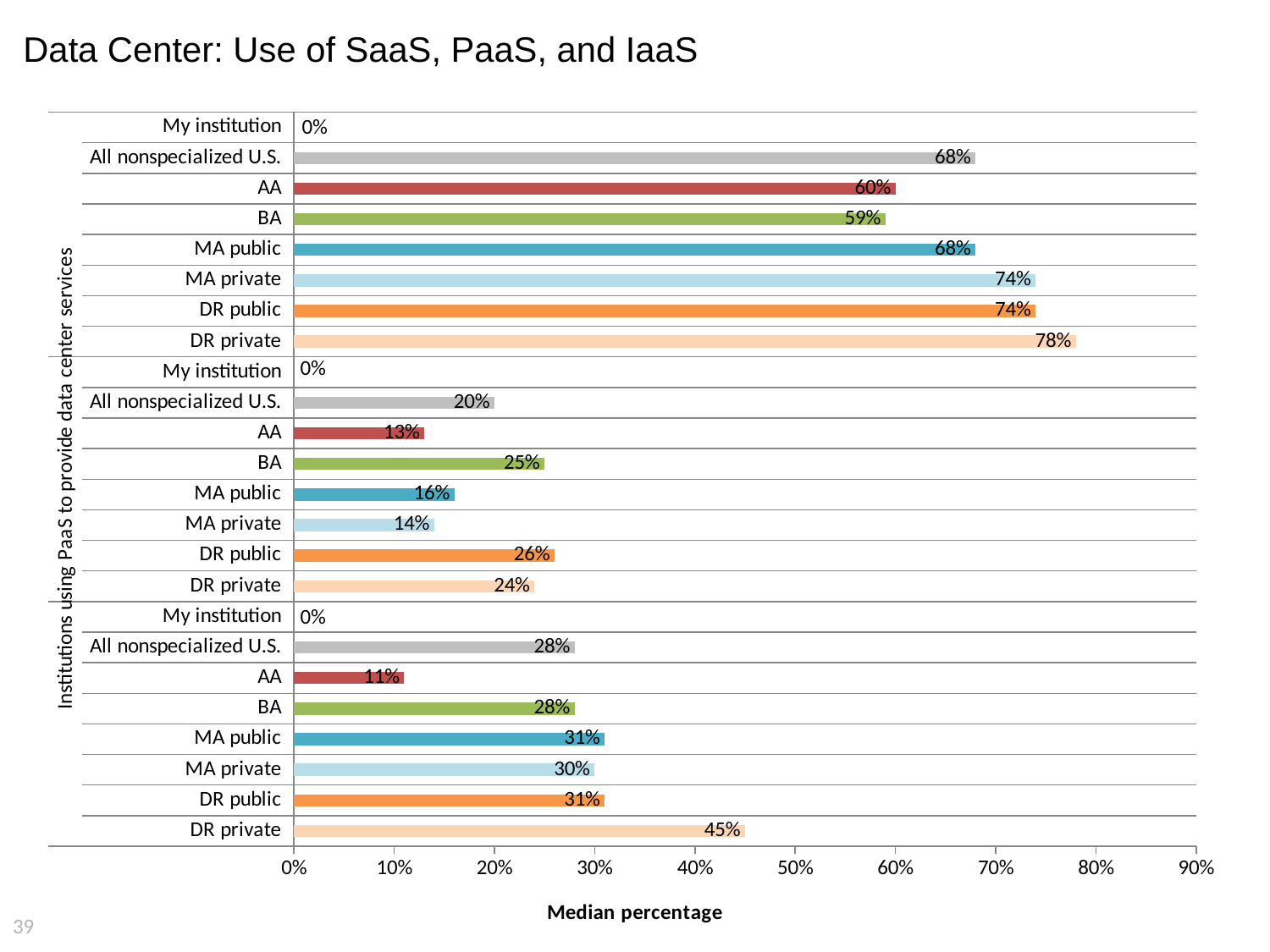

# Data Center: Use of SaaS, PaaS, and IaaS

### Chart

| Category | Central IT compensation spending as a percentage of total central IT spending2 |
|---|---|
| DR private | 0.45 |
| DR public | 0.31 |
| MA private | 0.3 |
| MA public | 0.31 |
| BA | 0.28 |
| AA | 0.11 |
| All nonspecialized U.S. | 0.28 |
| My institution | 0.0 |
| DR private | 0.24 |
| DR public | 0.26 |
| MA private | 0.14 |
| MA public | 0.16 |
| BA | 0.25 |
| AA | 0.13 |
| All nonspecialized U.S. | 0.2 |
| My institution | 0.0 |
| DR private | 0.78 |
| DR public | 0.74 |
| MA private | 0.74 |
| MA public | 0.68 |
| BA | 0.59 |
| AA | 0.6 |
| All nonspecialized U.S. | 0.68 |
| My institution | 0.0 |
39